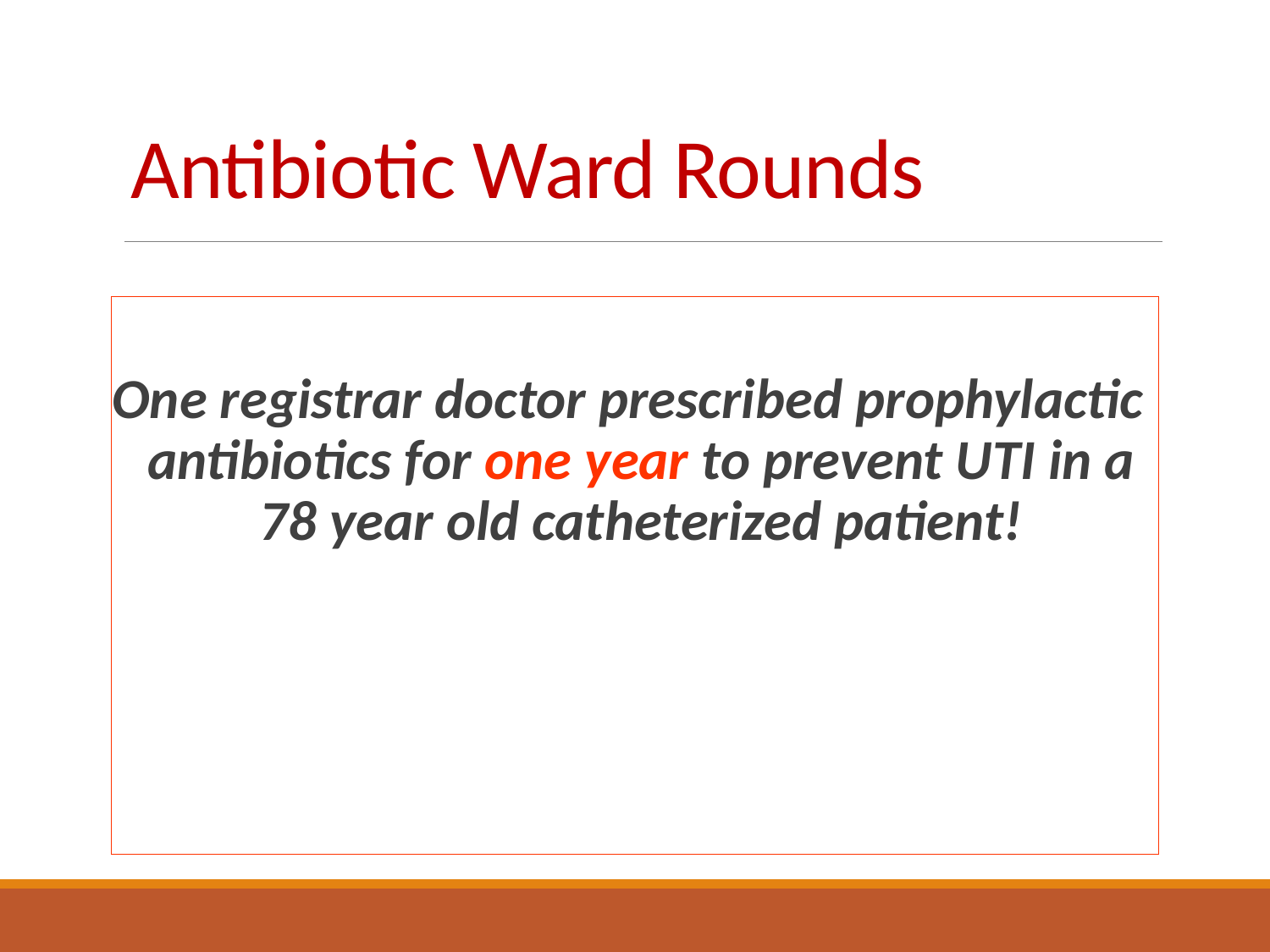

# Antibiotic Ward Rounds

One registrar doctor prescribed prophylactic  antibiotics for one year to prevent UTI in a 78 year old catheterized patient!